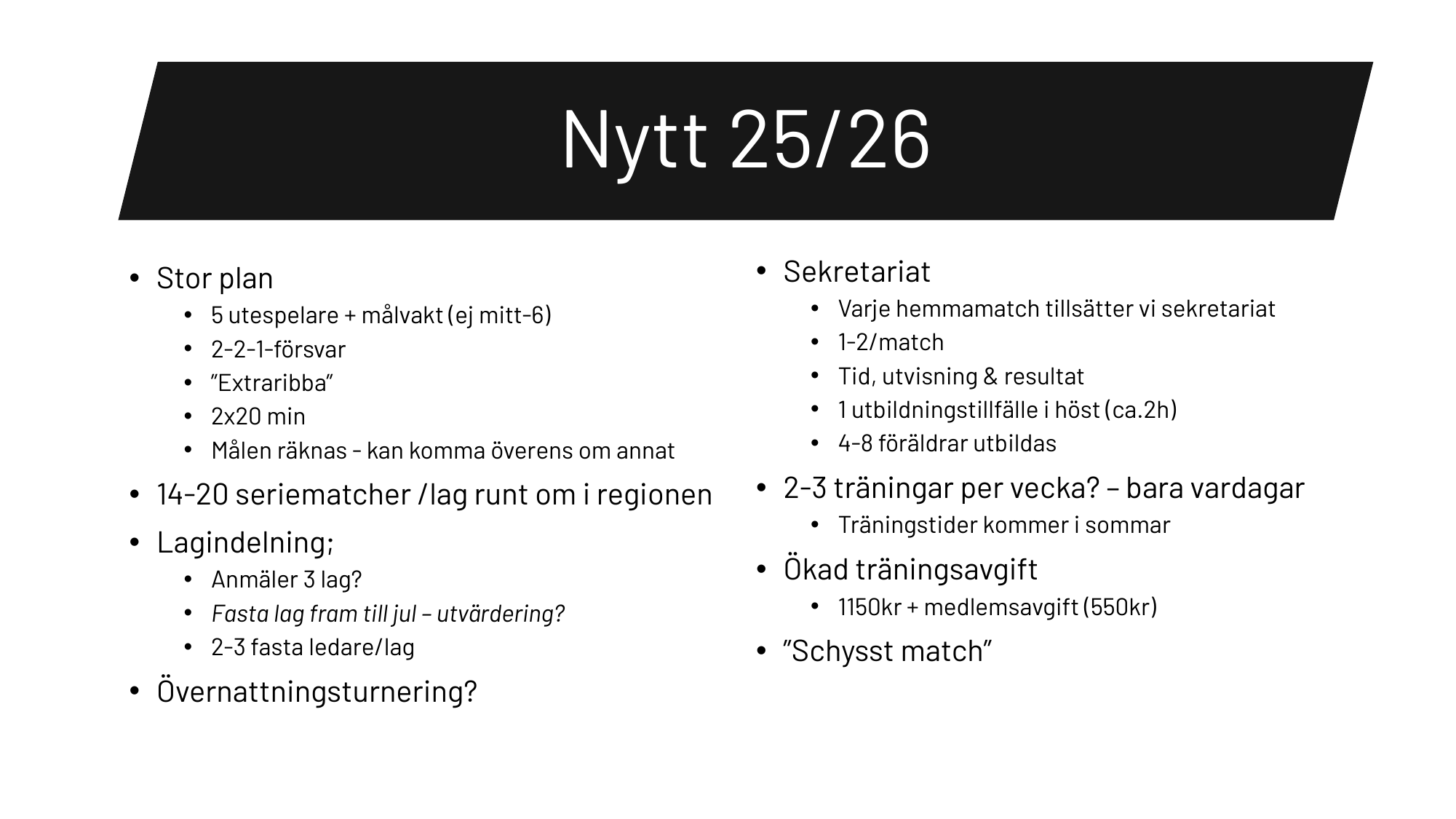

Nytt 25/26
Sekretariat
Varje hemmamatch tillsätter vi sekretariat
1-2/match
Tid, utvisning & resultat
1 utbildningstillfälle i höst (ca.2h)
4-8 föräldrar utbildas
2-3 träningar per vecka? – bara vardagar
Träningstider kommer i sommar
Ökad träningsavgift
1150kr + medlemsavgift (550kr)
”Schysst match”

Stor plan
5 utespelare + målvakt (ej mitt-6)
2-2-1-försvar
”Extraribba”
2x20 min
Målen räknas - kan komma överens om annat
14-20 seriematcher /lag runt om i regionen
Lagindelning;
Anmäler 3 lag?
Fasta lag fram till jul – utvärdering?
2-3 fasta ledare/lag
Övernattningsturnering?